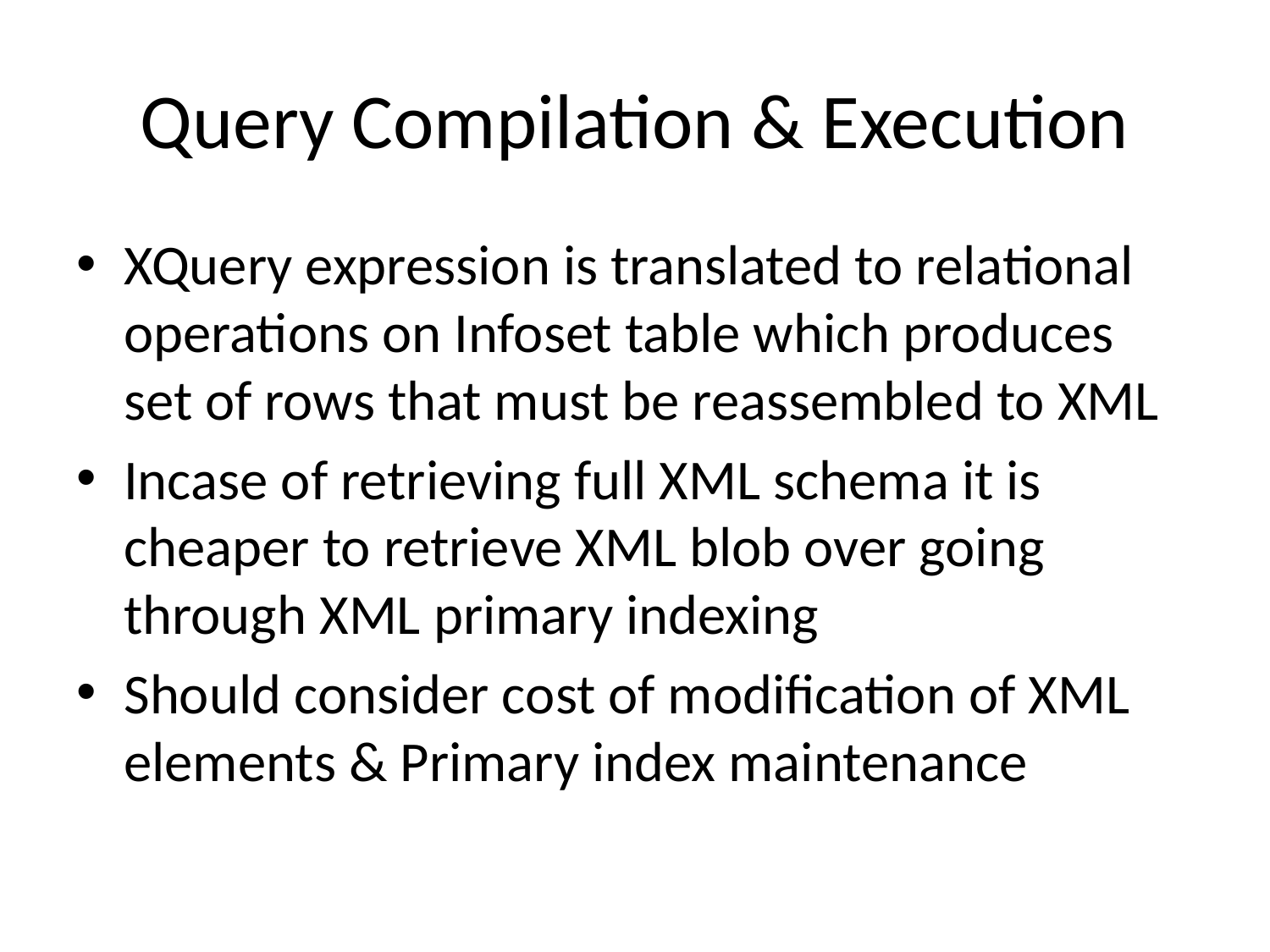

# Query Compilation & Execution
XQuery expression is translated to relational operations on Infoset table which produces set of rows that must be reassembled to XML
Incase of retrieving full XML schema it is cheaper to retrieve XML blob over going through XML primary indexing
Should consider cost of modification of XML elements & Primary index maintenance